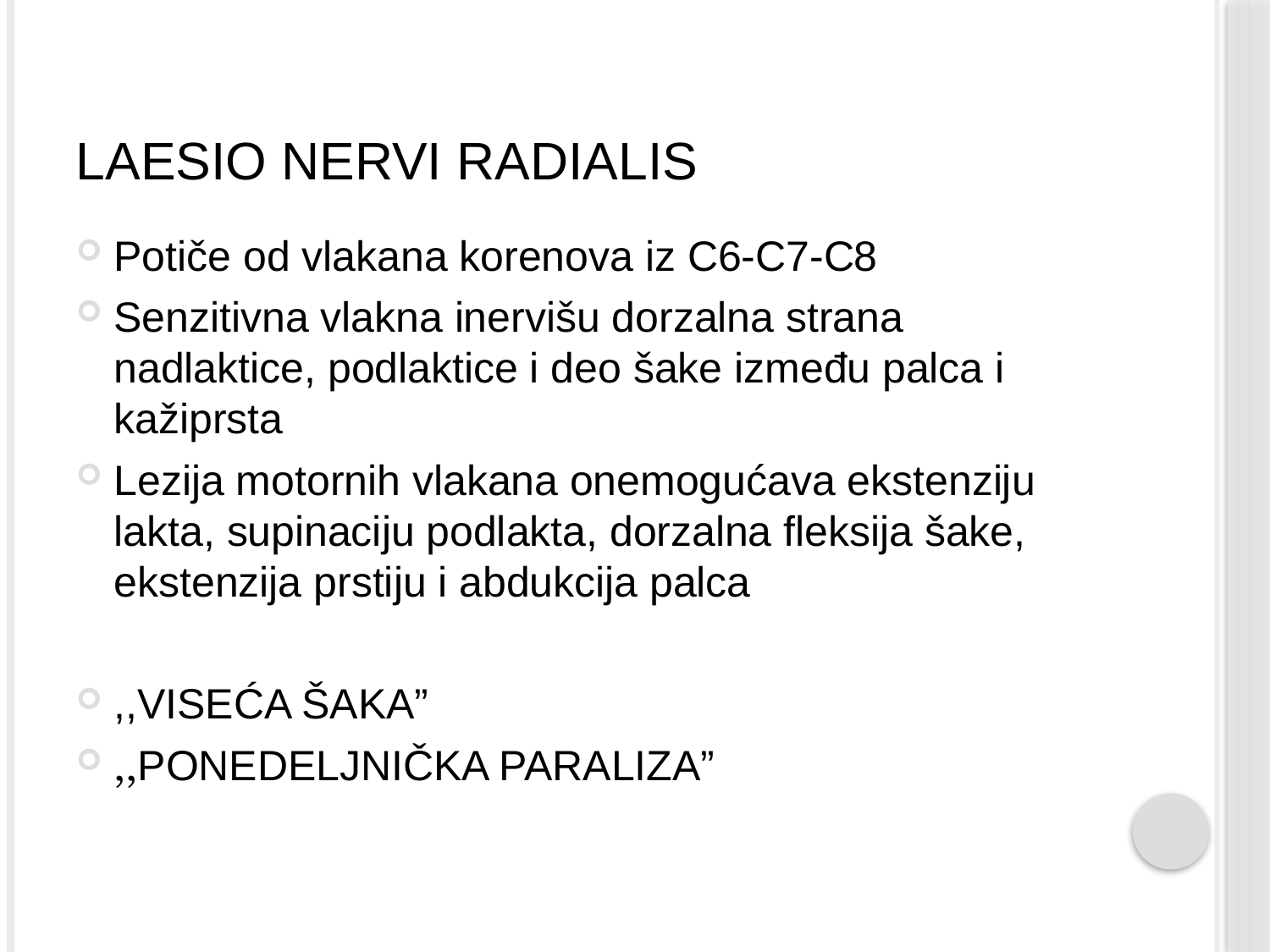

# Laesio nervi radialis
Potiče od vlakana korenova iz C6-C7-C8
Senzitivna vlakna inervišu dorzalna strana nadlaktice, podlaktice i deo šake između palca i kažiprsta
Lezija motornih vlakana onemogućava ekstenziju lakta, supinaciju podlakta, dorzalna fleksija šake, ekstenzija prstiju i abdukcija palca

,,VISEĆA ŠAKA”
,,PONEDELJNIČKA PARALIZA”